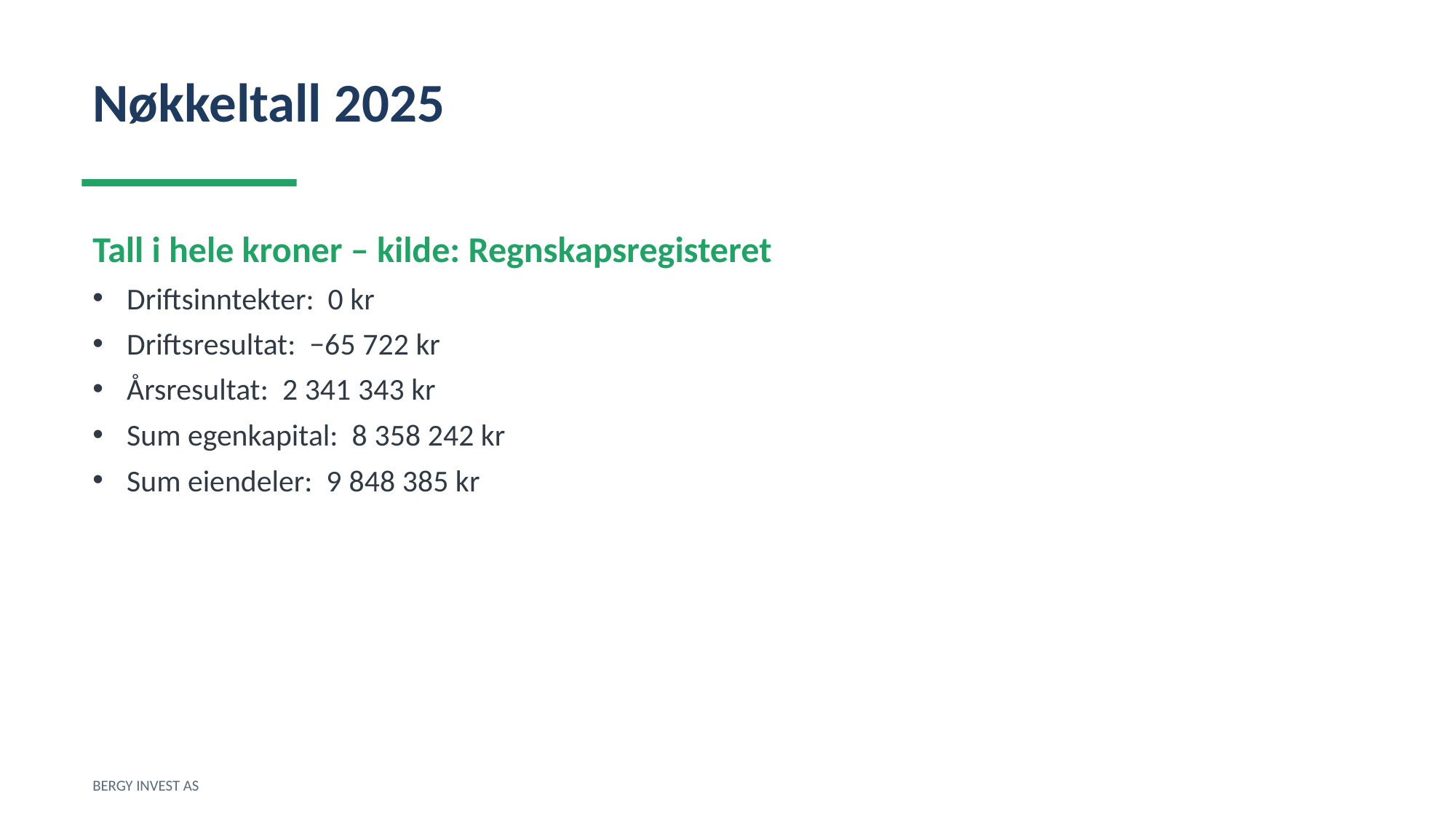

Nøkkeltall 2025

Tall i hele kroner – kilde: Regnskapsregisteret
Driftsinntekter:  0 kr
Driftsresultat:  −65 722 kr
Årsresultat:  2 341 343 kr
Sum egenkapital:  8 358 242 kr
Sum eiendeler:  9 848 385 kr
BERGY INVEST AS